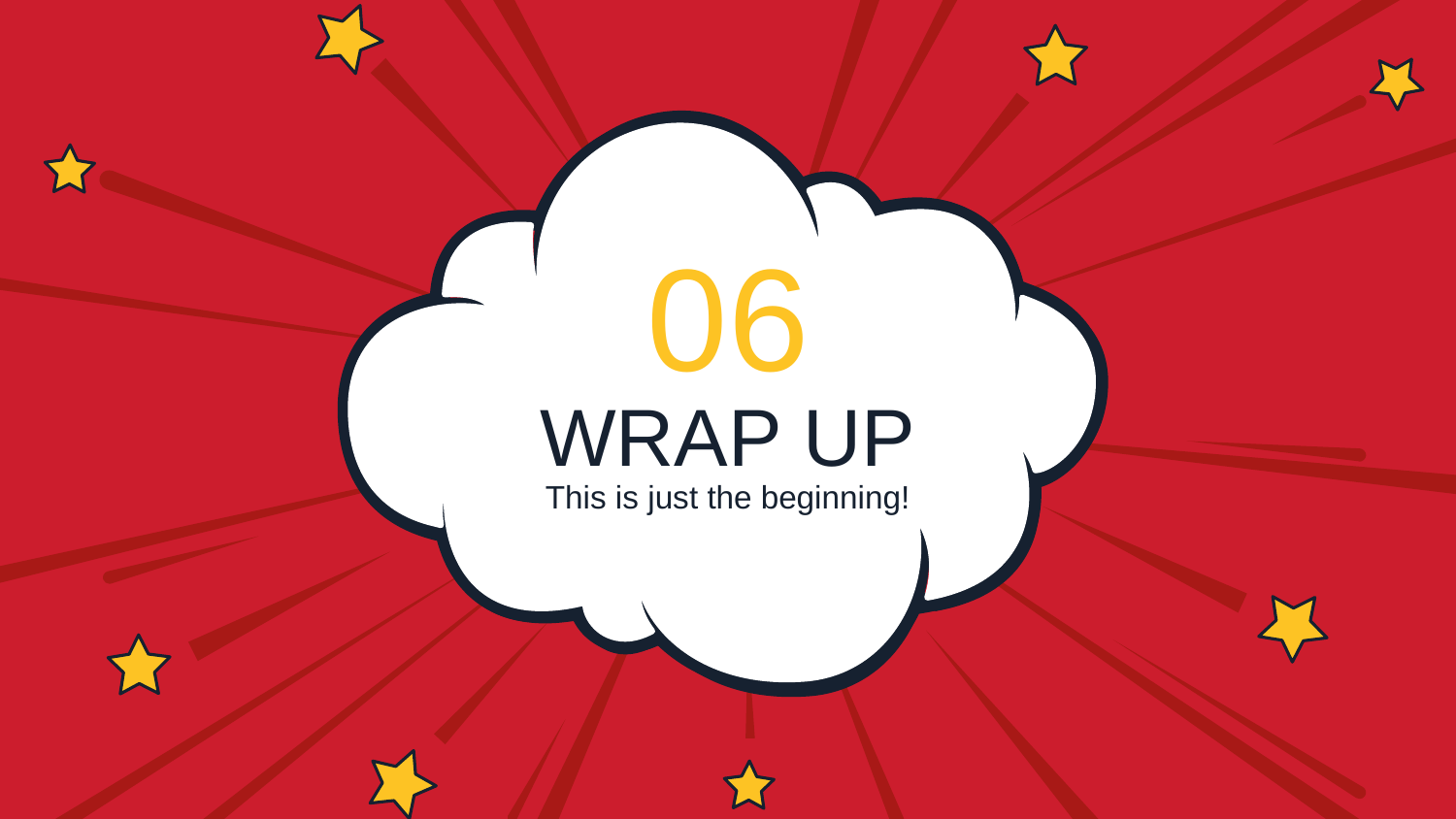

06
# WRAP UP
This is just the beginning!